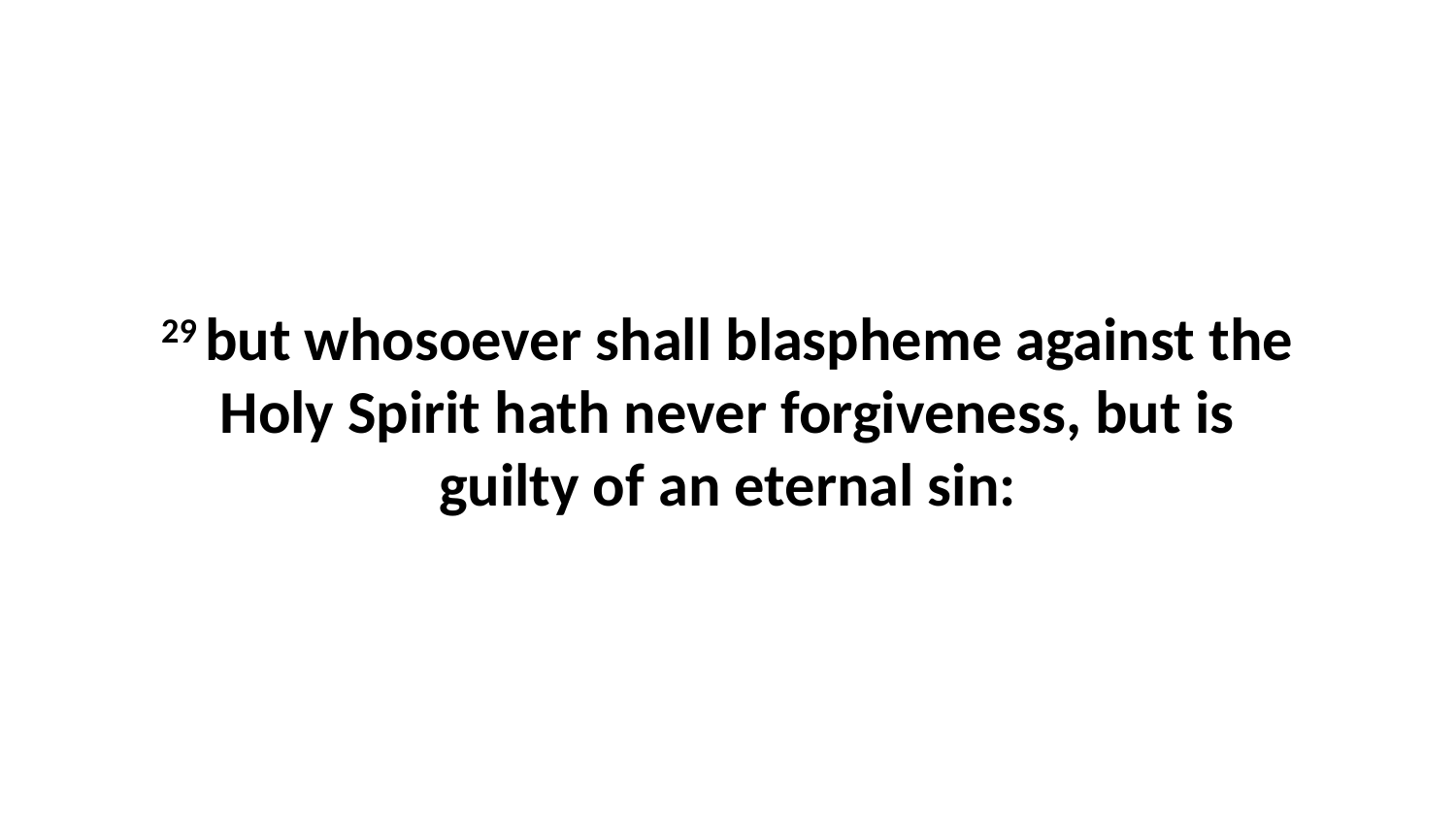

29 but whosoever shall blaspheme against the Holy Spirit hath never forgiveness, but is guilty of an eternal sin: